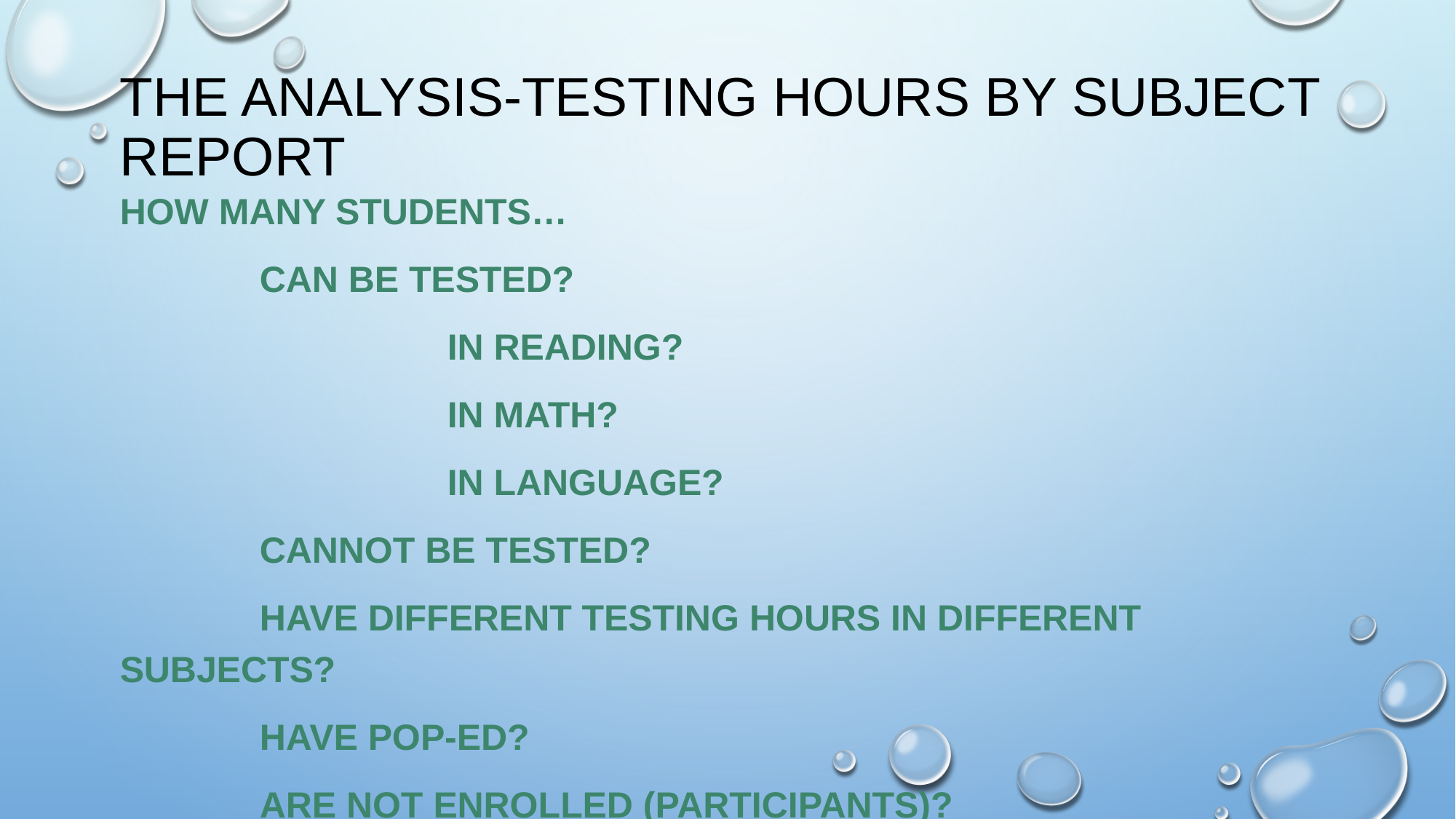

# The Analysis-Testing Hours by subject report
How many students…
	   can be tested?
			in Reading?
			IN Math?
			in Language?
	   cannot be tested?
	   have different testing hours in different subjects?
	   have POP-ed?
	   are not enrolled (Participants)?